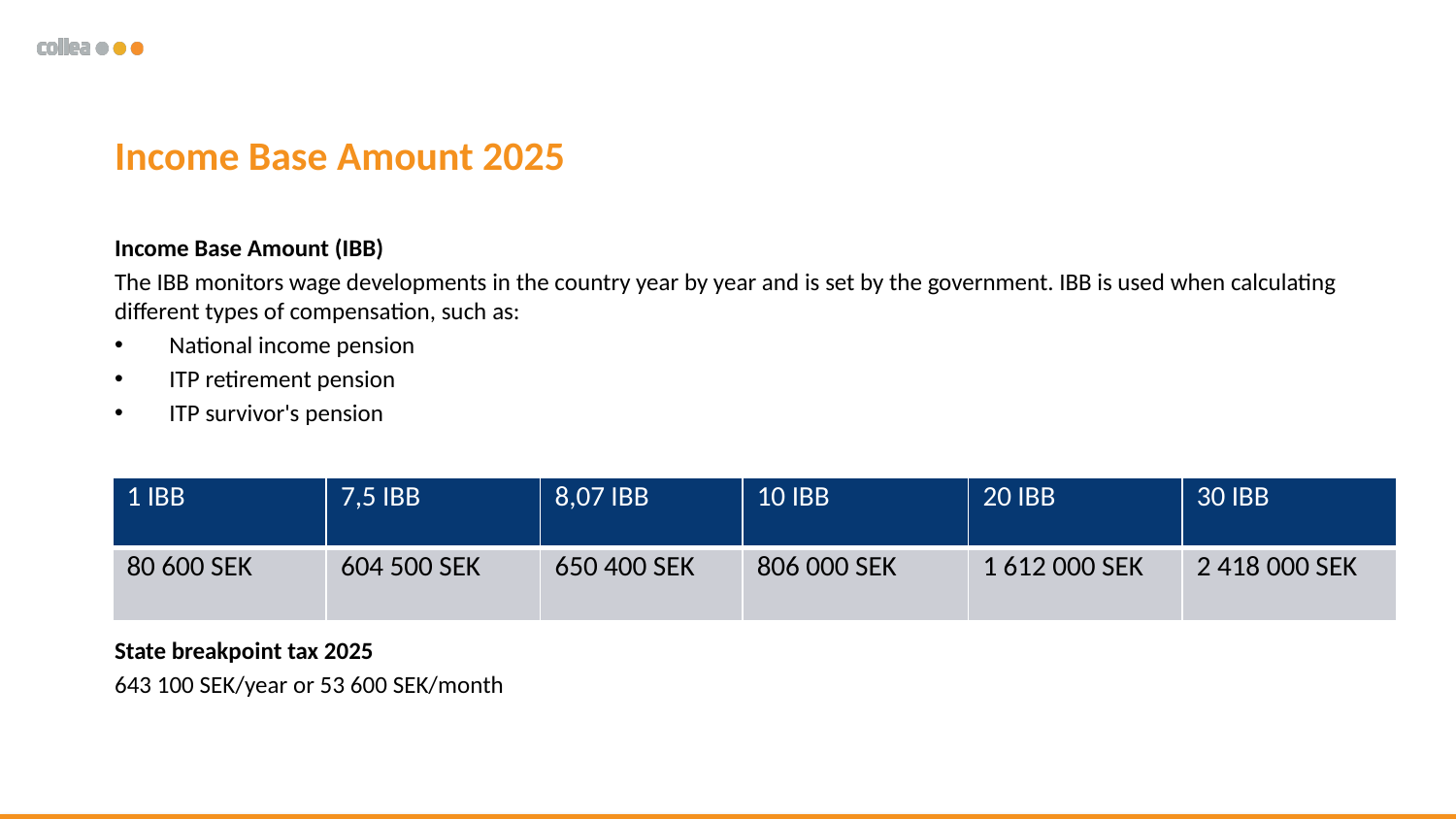

# Income Base Amount 2025
Income Base Amount (IBB)
The IBB monitors wage developments in the country year by year and is set by the government. IBB is used when calculating different types of compensation, such as:
National income pension
ITP retirement pension
ITP survivor's pension

State breakpoint tax 2025
643 100 SEK/year or 53 600 SEK/month

| 1 IBB | 7,5 IBB | 8,07 IBB | 10 IBB | 20 IBB | 30 IBB |
| --- | --- | --- | --- | --- | --- |
| 80 600 SEK | 604 500 SEK | 650 400 SEK | 806 000 SEK | 1 612 000 SEK | 2 418 000 SEK |